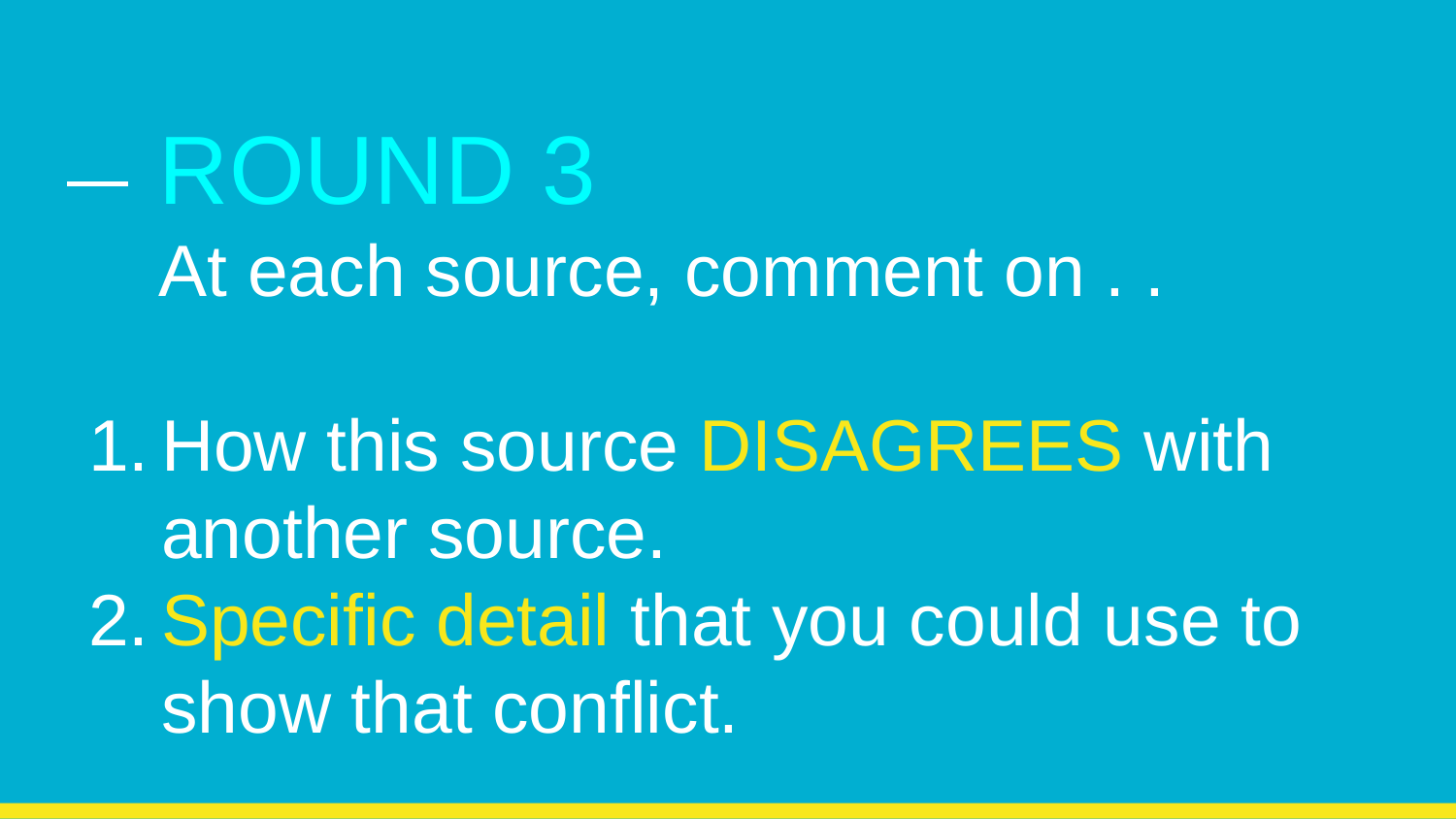

# ROUND 3 At each source, comment on . .

How this source DISAGREES with another source.
Specific detail that you could use to show that conflict.